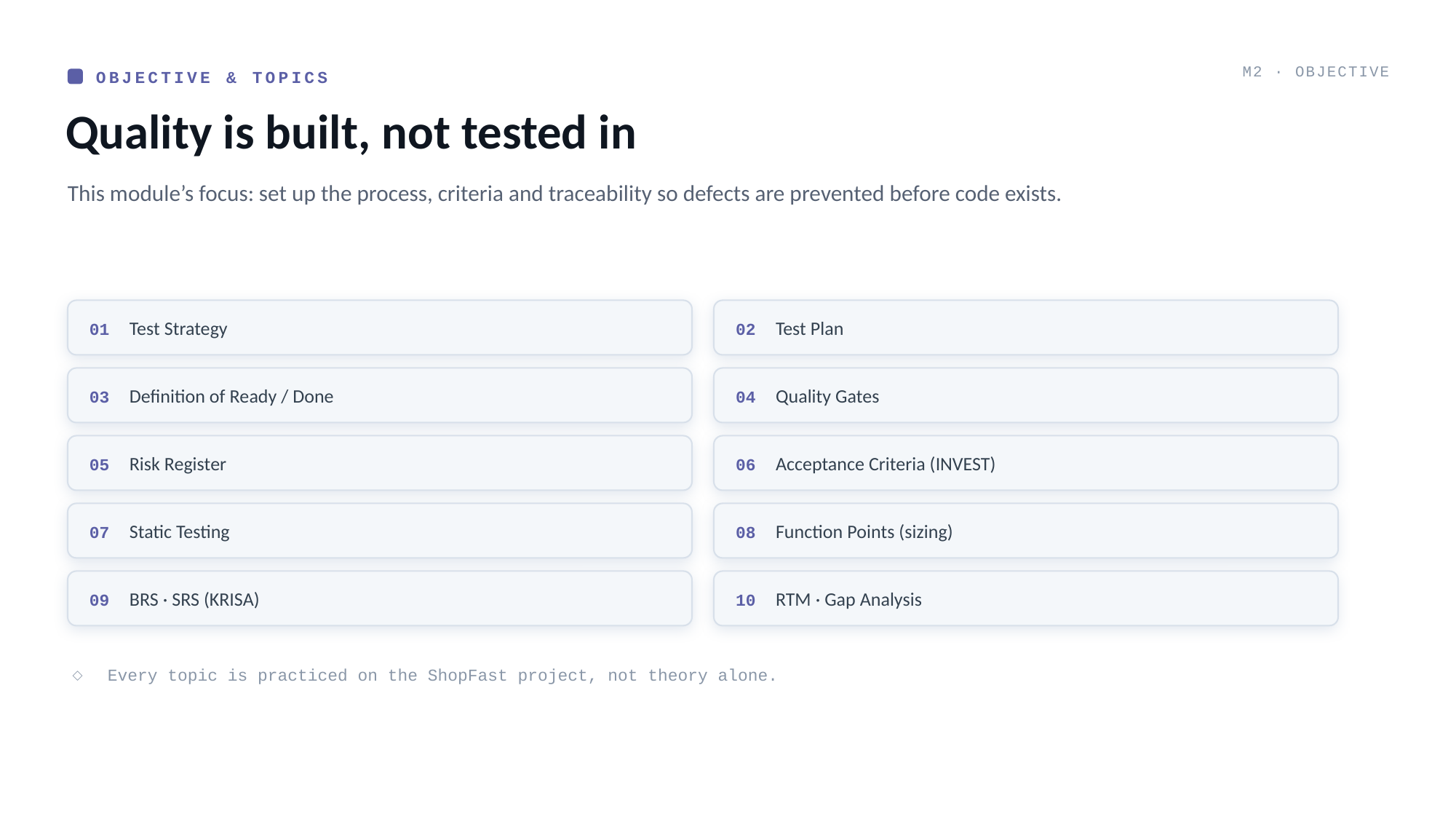

M2 · OBJECTIVE
OBJECTIVE & TOPICS

Quality is built, not tested in
This module’s focus: set up the process, criteria and traceability so defects are prevented before code exists.

01  Test Strategy

02  Test Plan

03  Definition of Ready / Done

04  Quality Gates

05  Risk Register

06  Acceptance Criteria (INVEST)

07  Static Testing

08  Function Points (sizing)

09  BRS · SRS (KRISA)

10  RTM · Gap Analysis
◇  Every topic is practiced on the ShopFast project, not theory alone.